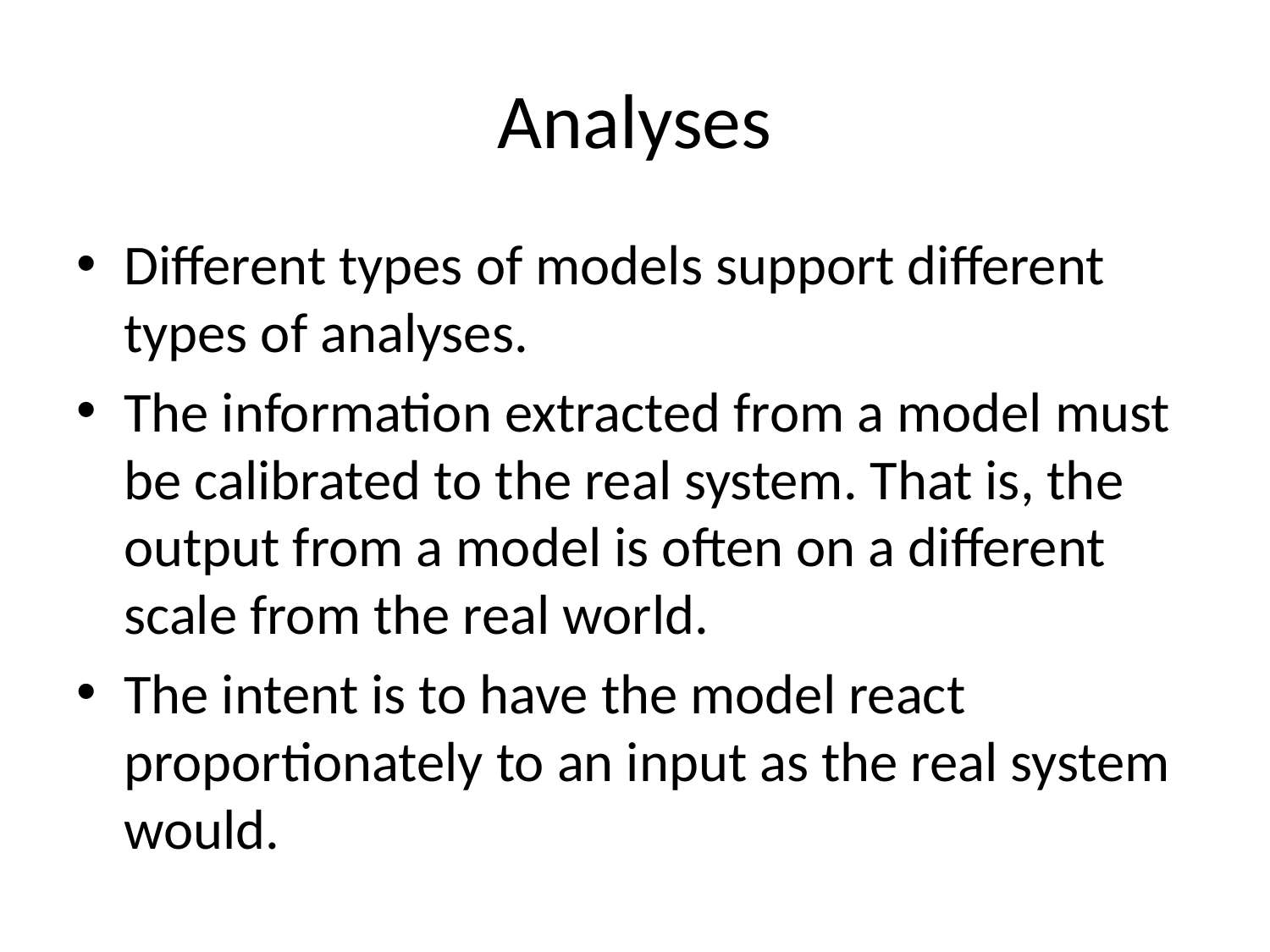

# Analyses
Different types of models support different types of analyses.
The information extracted from a model must be calibrated to the real system. That is, the output from a model is often on a different scale from the real world.
The intent is to have the model react proportionately to an input as the real system would.